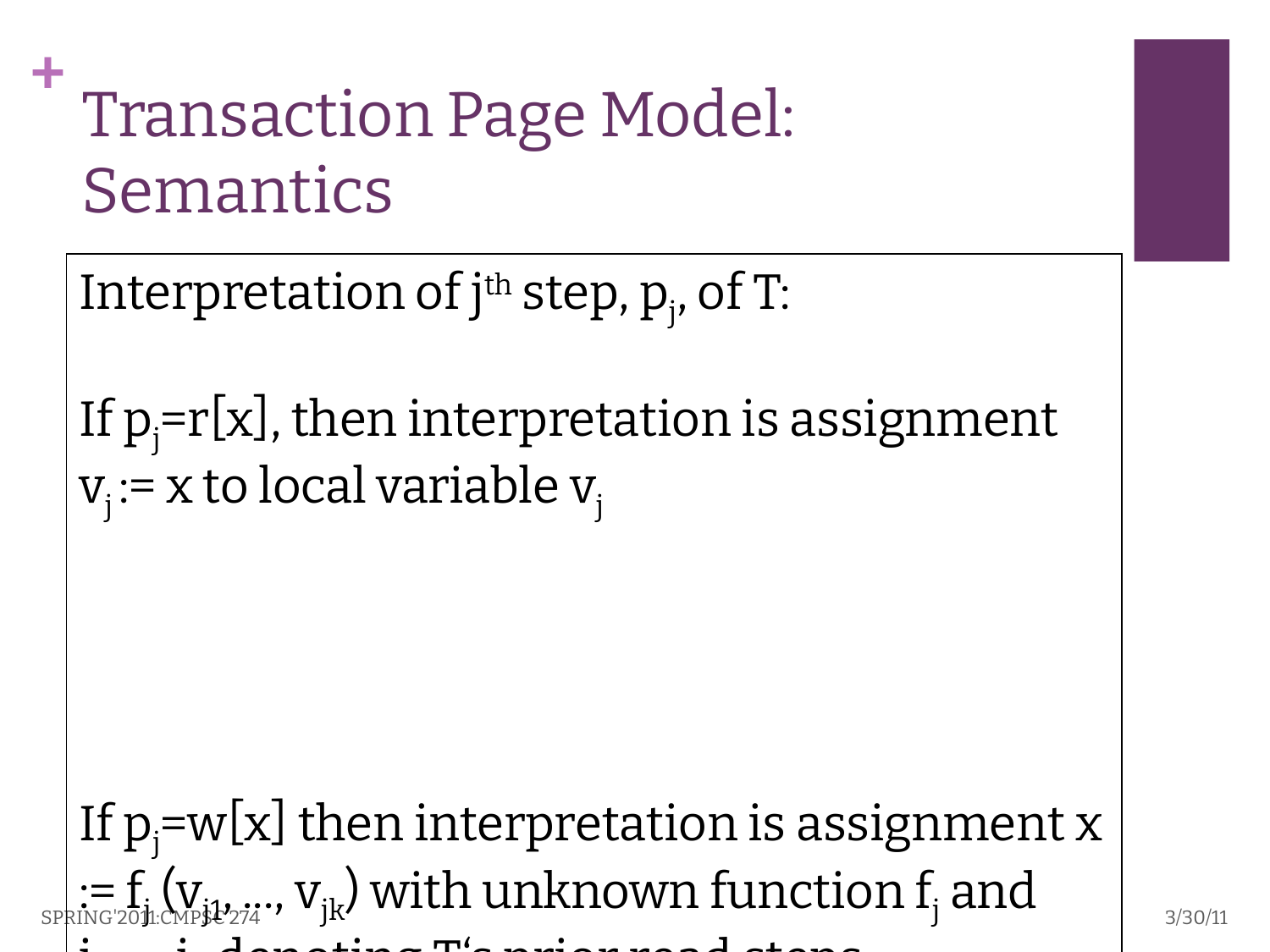

# Transaction Page Model: Semantics
Interpretation of jth step, pj, of T:

If pj=r[x], then interpretation is assignment vj := x to local variable vj

If pj=w[x] then interpretation is assignment x := fj (vj1, ..., vjk) with unknown function fj and j1, ..., jk denoting T‘s prior read steps.
SPRING'2011:CMPSC 274
3/30/11